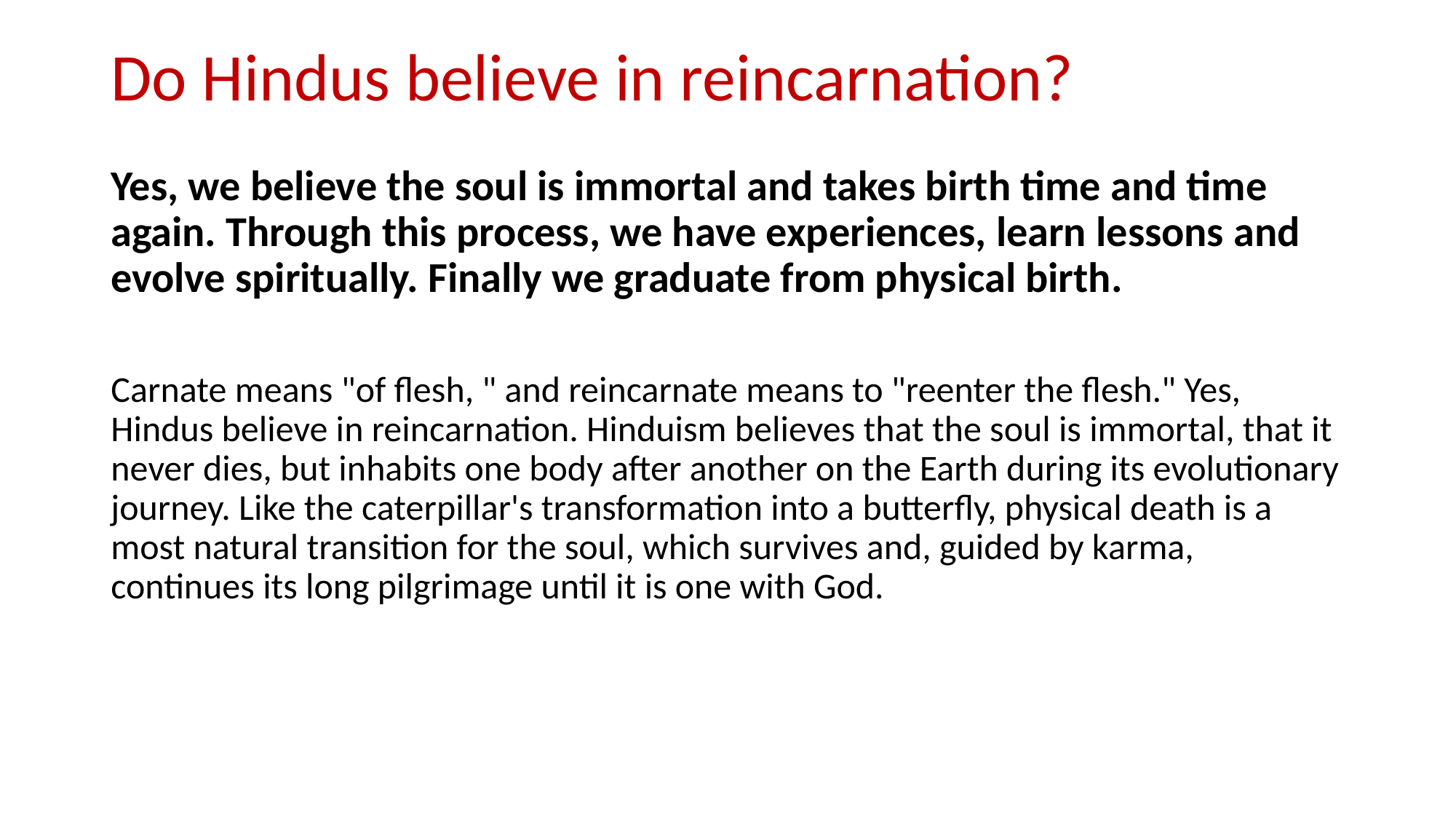

# Do Hindus believe in reincarnation?
Yes, we believe the soul is immortal and takes birth time and time again. Through this process, we have experiences, learn lessons and evolve spiritually. Finally we graduate from physical birth.

Carnate means "of flesh, " and reincarnate means to "reenter the flesh." Yes, Hindus believe in reincarnation. Hinduism believes that the soul is immortal, that it never dies, but inhabits one body after another on the Earth during its evolutionary journey. Like the caterpillar's transformation into a butterfly, physical death is a most natural transition for the soul, which survives and, guided by karma, continues its long pilgrimage until it is one with God.